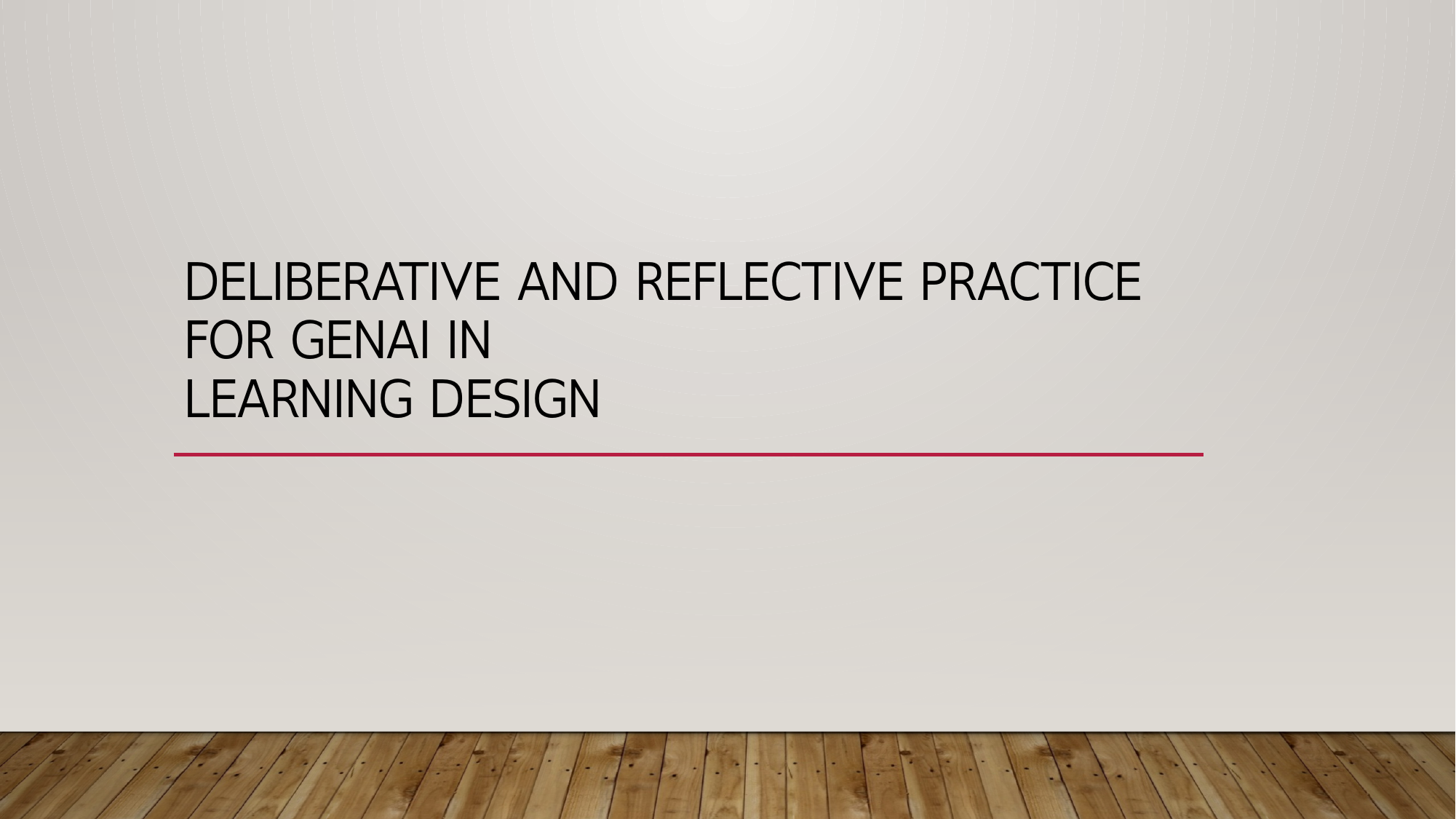

# Deliberative and Reflective Practice for GenAI in Learning design